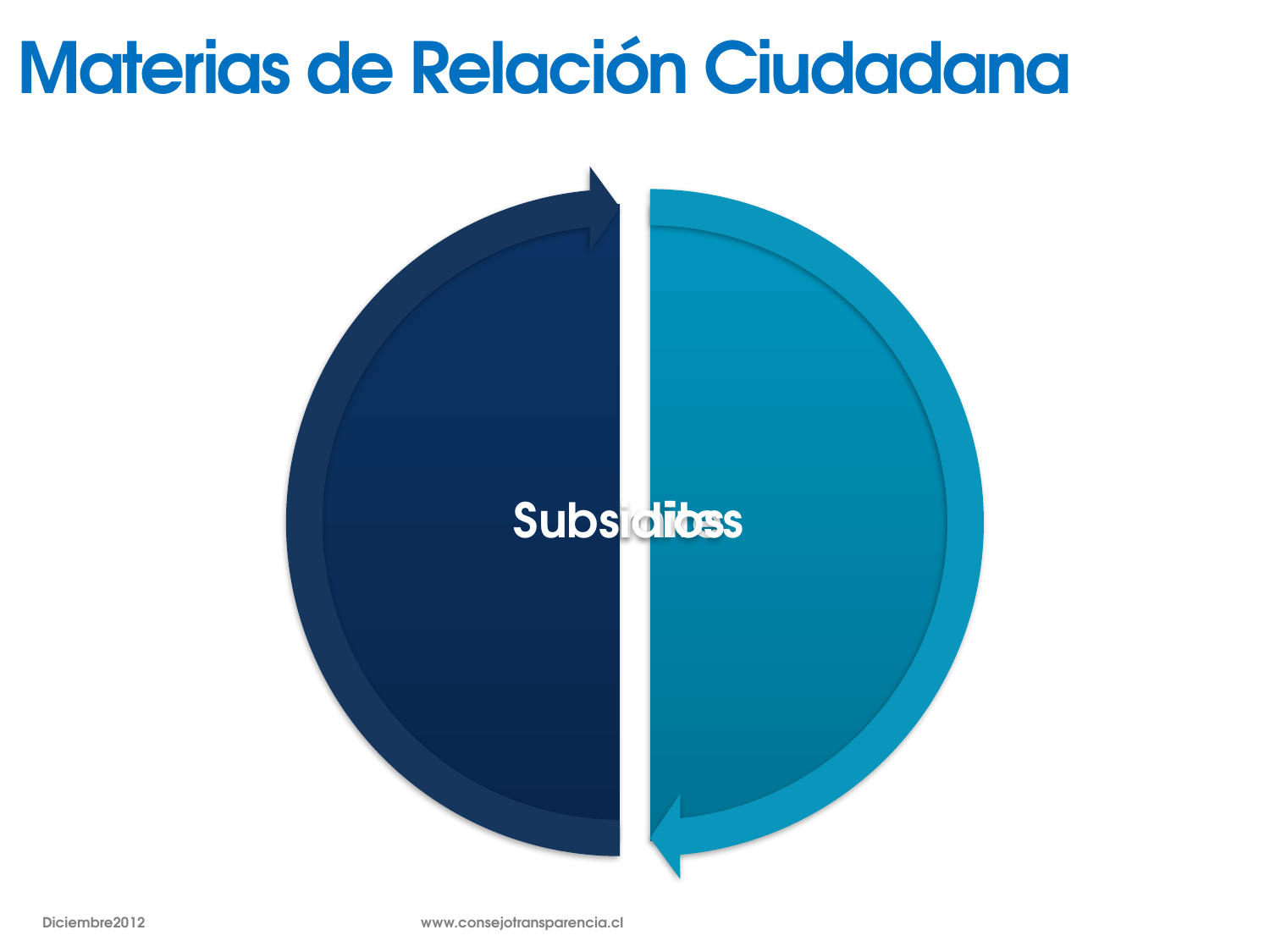

# Materias de Relación Ciudadana

Trámites
Subsidios
Diciembre2012 		                               www.consejotransparencia.cl